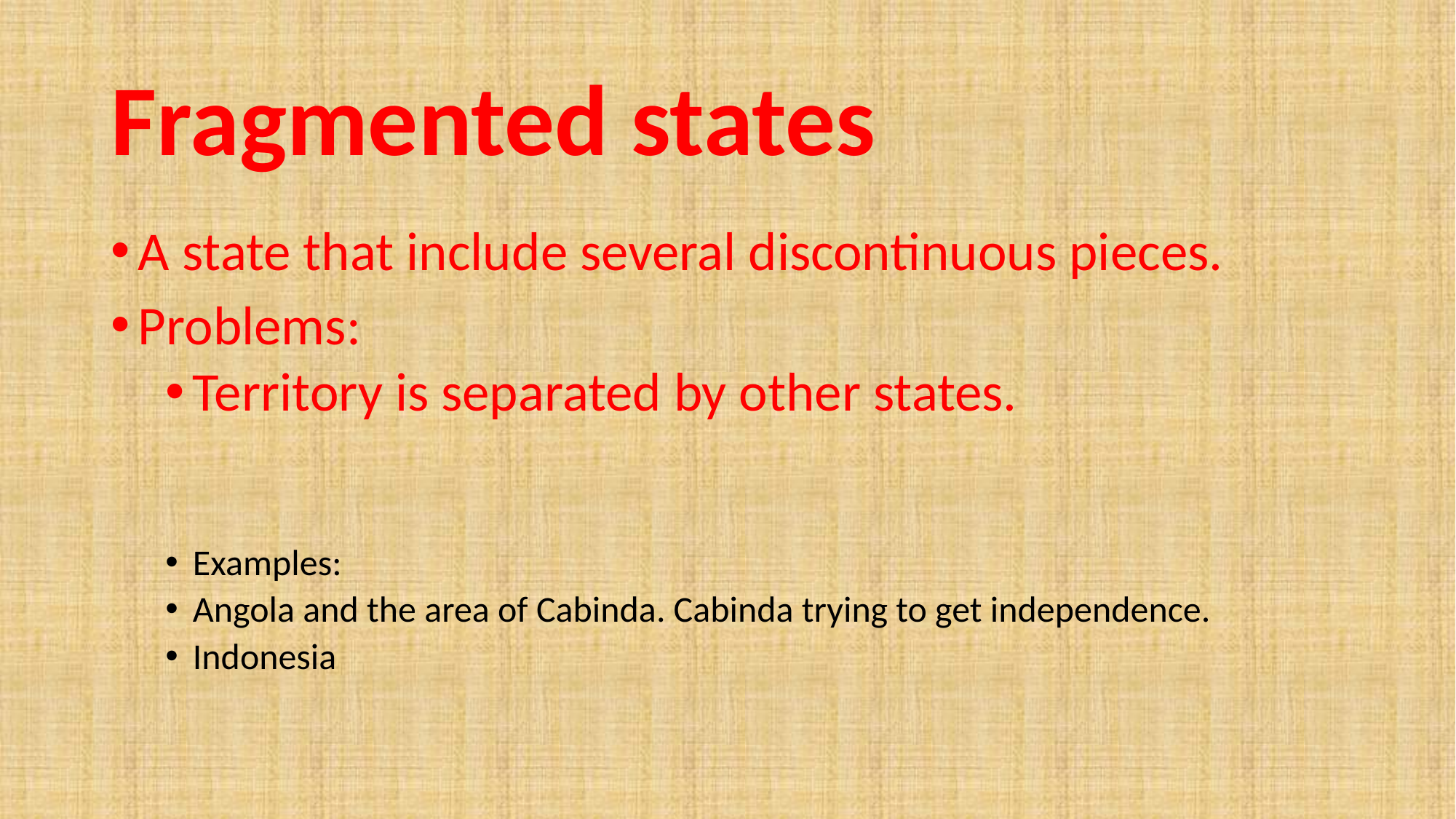

# Fragmented states
A state that include several discontinuous pieces.
Problems:
Territory is separated by other states.

Examples:
Angola and the area of Cabinda. Cabinda trying to get independence.
Indonesia